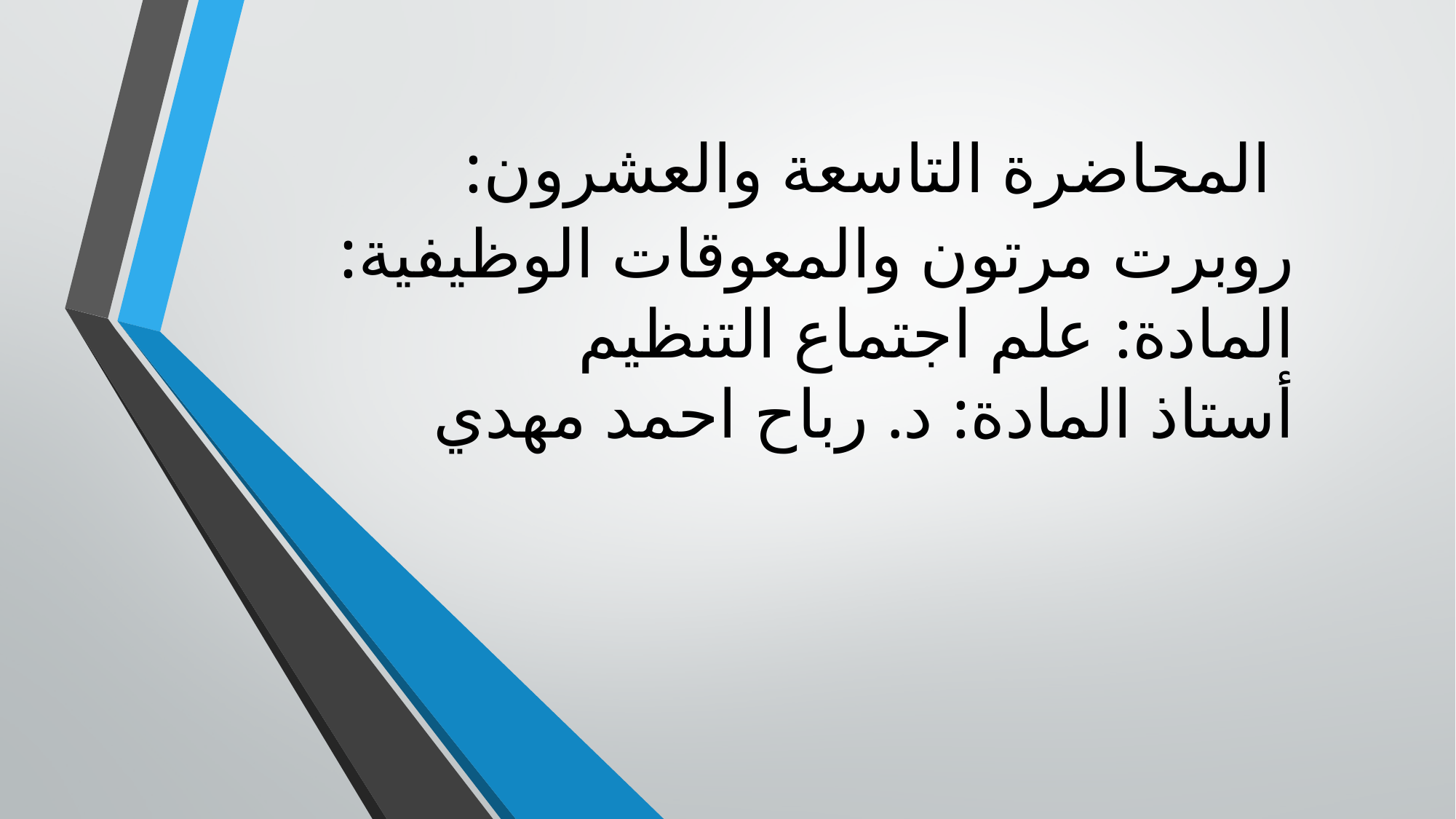

# المحاضرة التاسعة والعشرون: روبرت مرتون والمعوقات الوظيفية: المادة: علم اجتماع التنظيم أستاذ المادة: د. رباح احمد مهدي